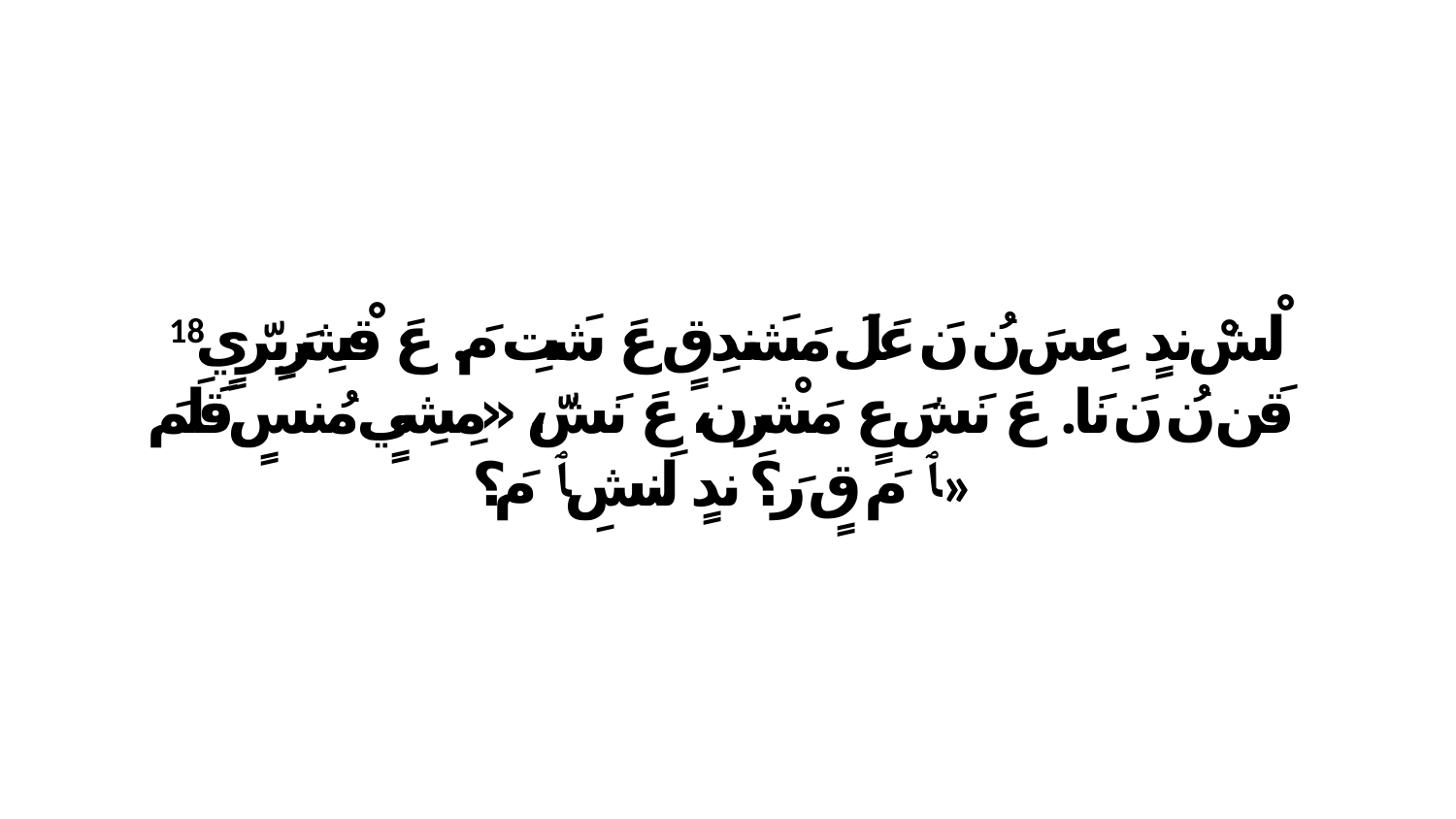

18 لْشْ ندٍ عِسَ نُ نَ عَلَ مَشَندِقٍ عَ شَتِ مَ. عَ قْشِرَبِرّيٍ قَن نُ نَ نَا. عَ نَشَ عٍ مَشْرِن، عَ نَشّ، «مِشِيٍ مُنسٍ قَلَمَ ﭑ مَ قٍ رَ؟ ندٍ لَنشِ ﭑ مَ؟»